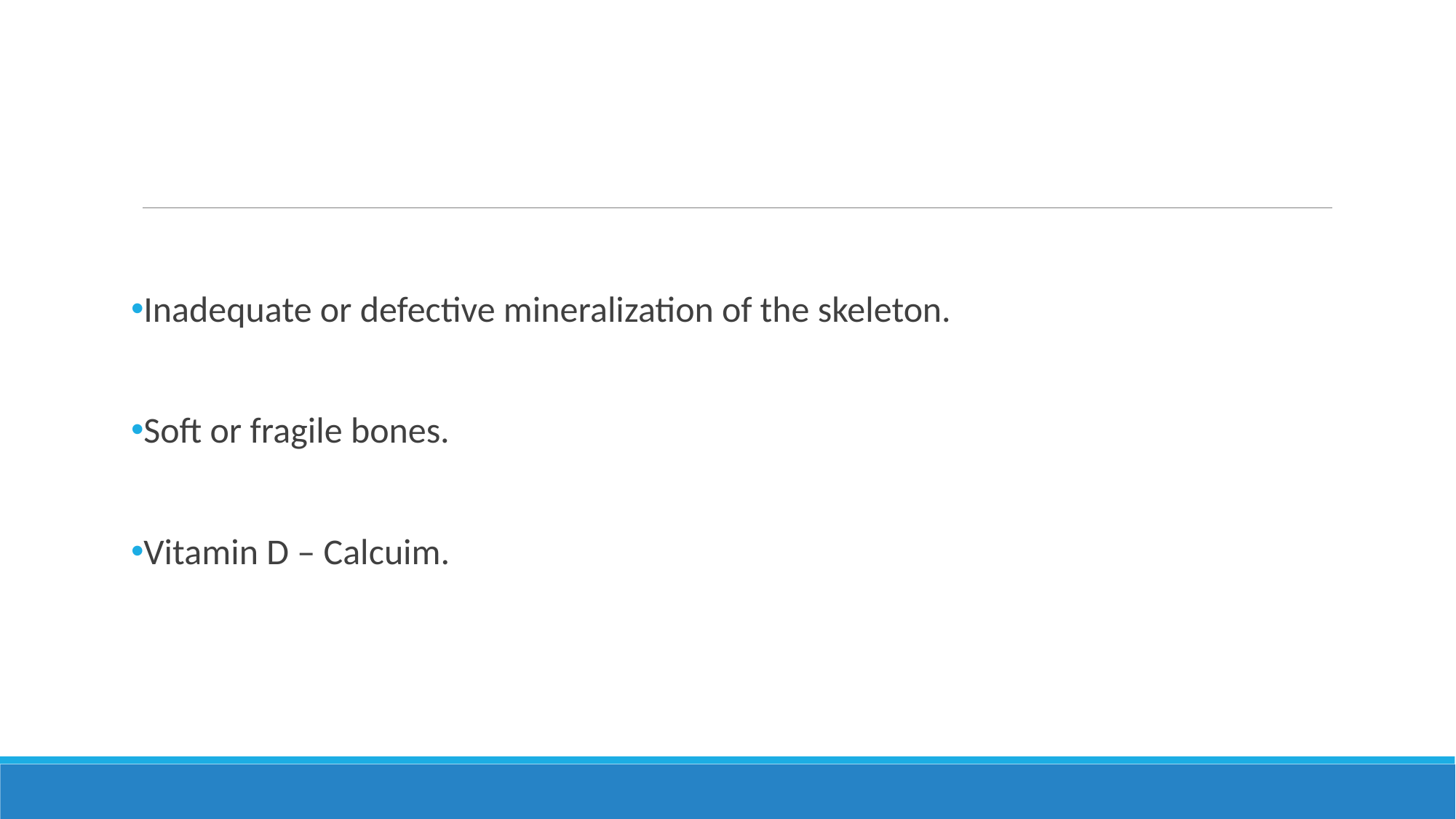

#

Inadequate or defective mineralization of the skeleton.

Soft or fragile bones.

Vitamin D – Calcuim.